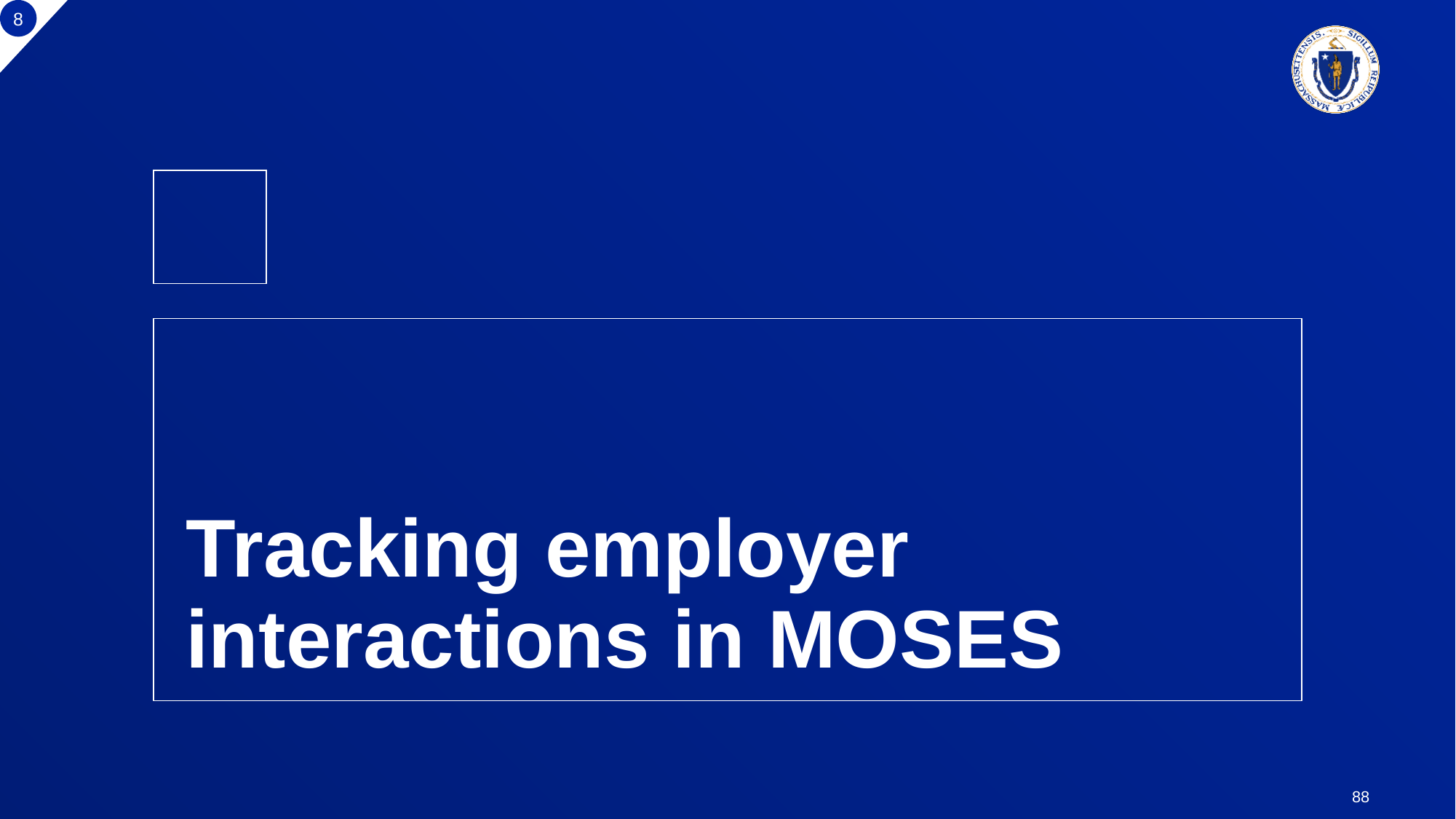

8

# Tracking employer interactions in MOSES